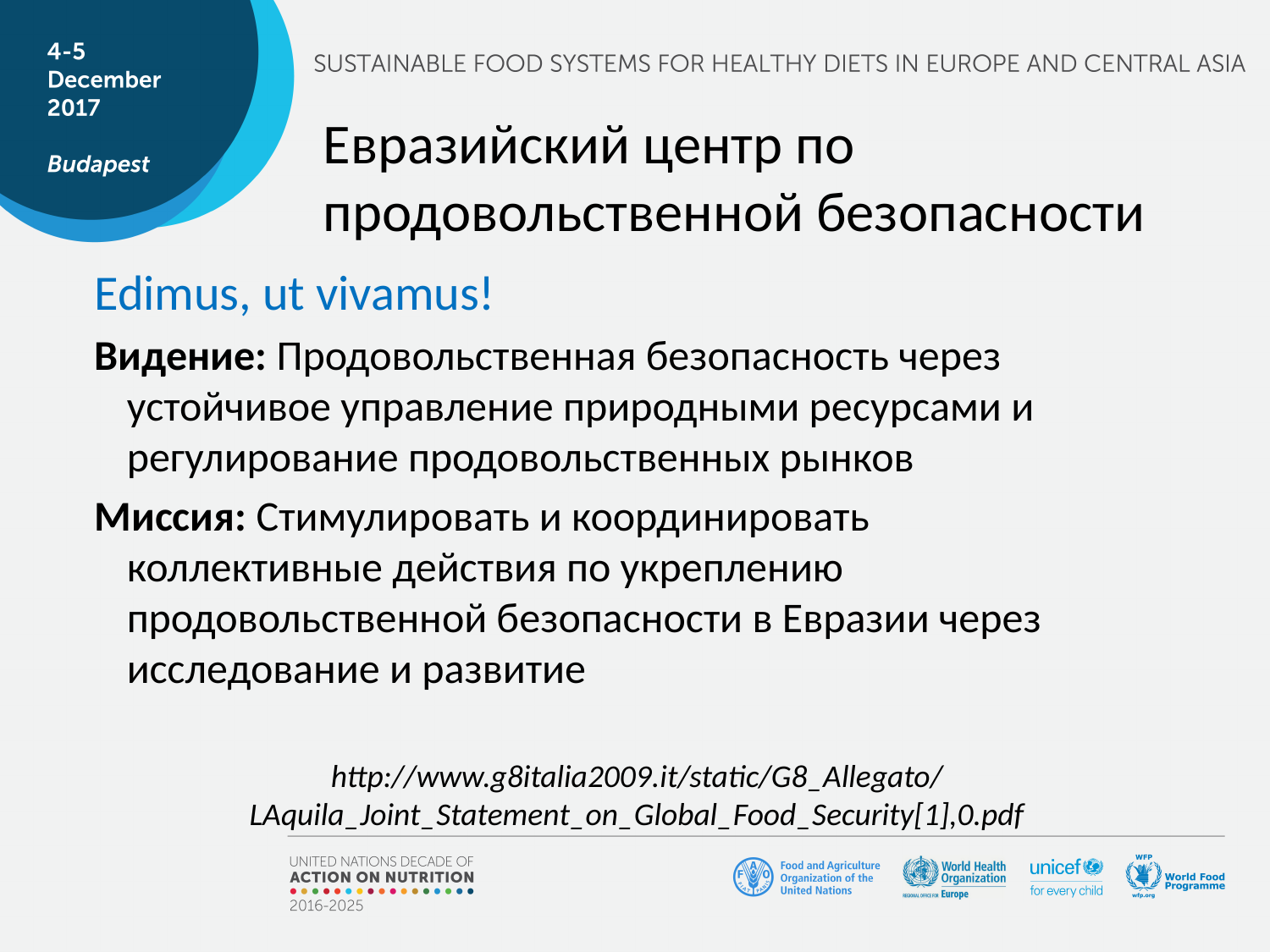

Евразийский центр по продовольственной безопасности
Edimus, ut vivamus!
Видение: Продовольственная безопасность через устойчивое управление природными ресурсами и регулирование продовольственных рынков
Миссия: Стимулировать и координировать коллективные действия по укреплению продовольственной безопасности в Евразии через исследование и развитие

http://www.g8italia2009.it/static/G8_Allegato/LAquila_Joint_Statement_on_Global_Food_Security[1],0.pdf